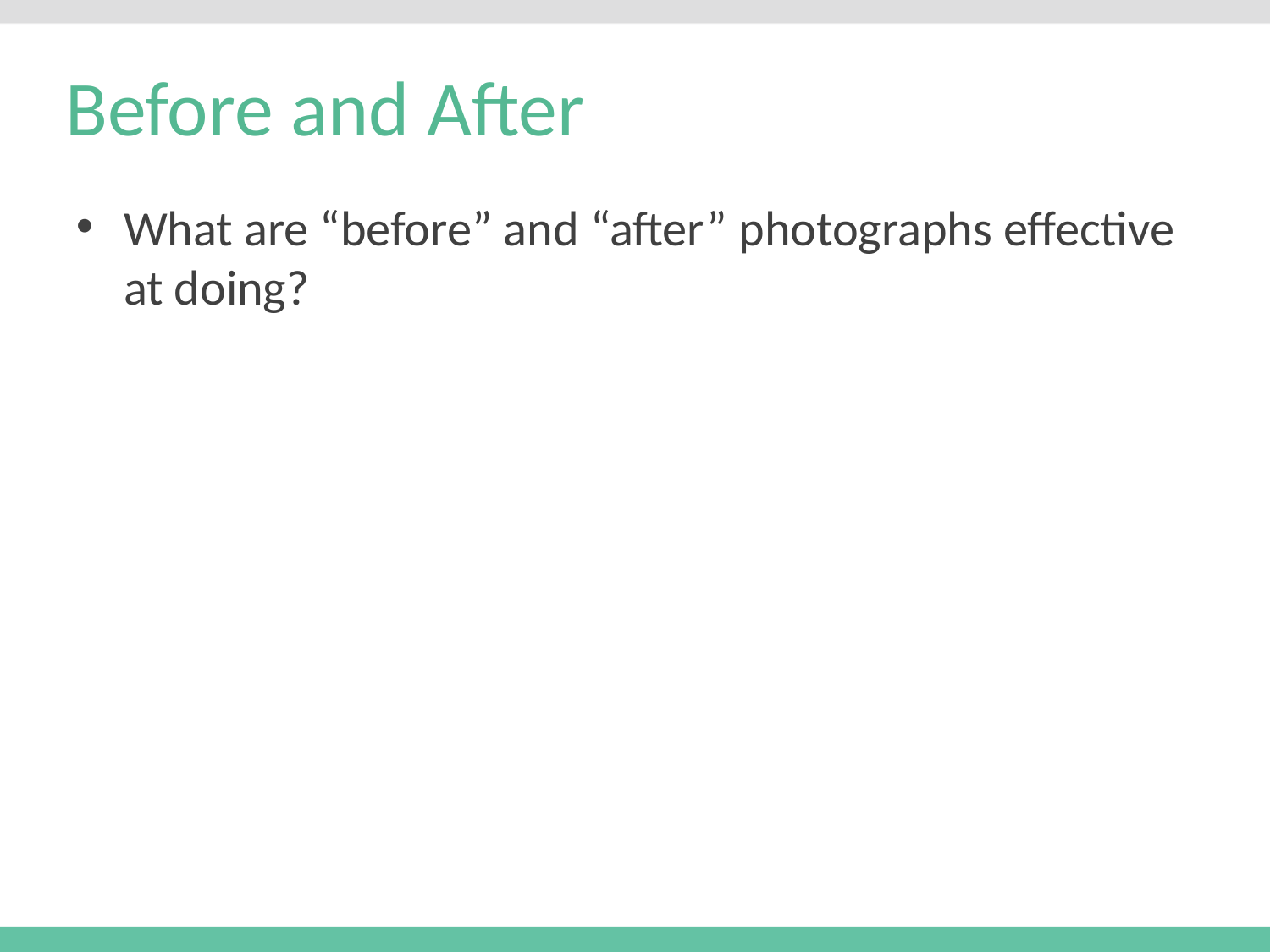

# Before and After
What are “before” and “after” photographs effective at doing?